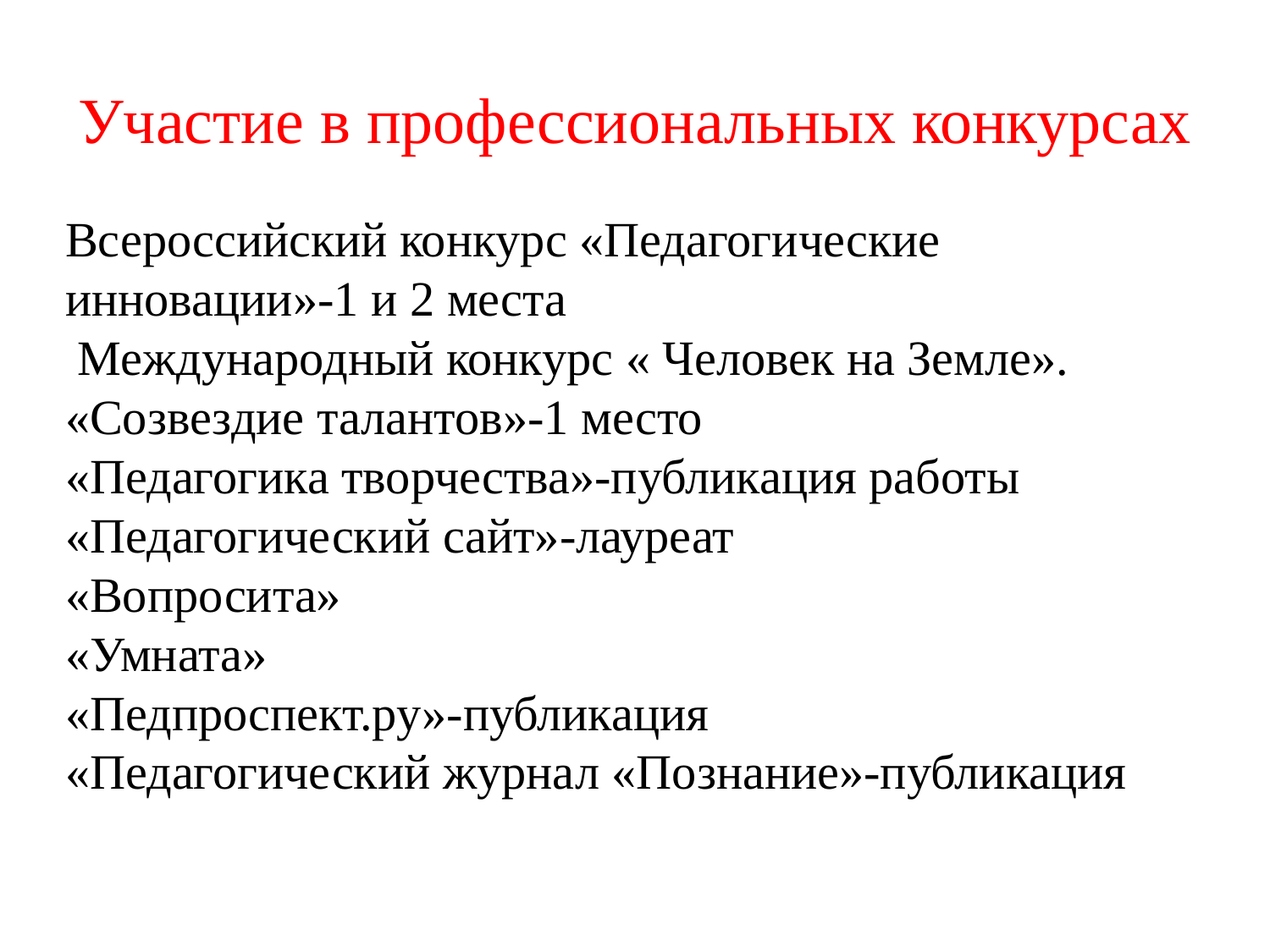

# Участие в профессиональных конкурсах
Всероссийский конкурс «Педагогические инновации»-1 и 2 места
 Международный конкурс « Человек на Земле».
«Созвездие талантов»-1 место
«Педагогика творчества»-публикация работы
«Педагогический сайт»-лауреат
«Вопросита»
«Умната»
«Педпроспект.ру»-публикация
«Педагогический журнал «Познание»-публикация